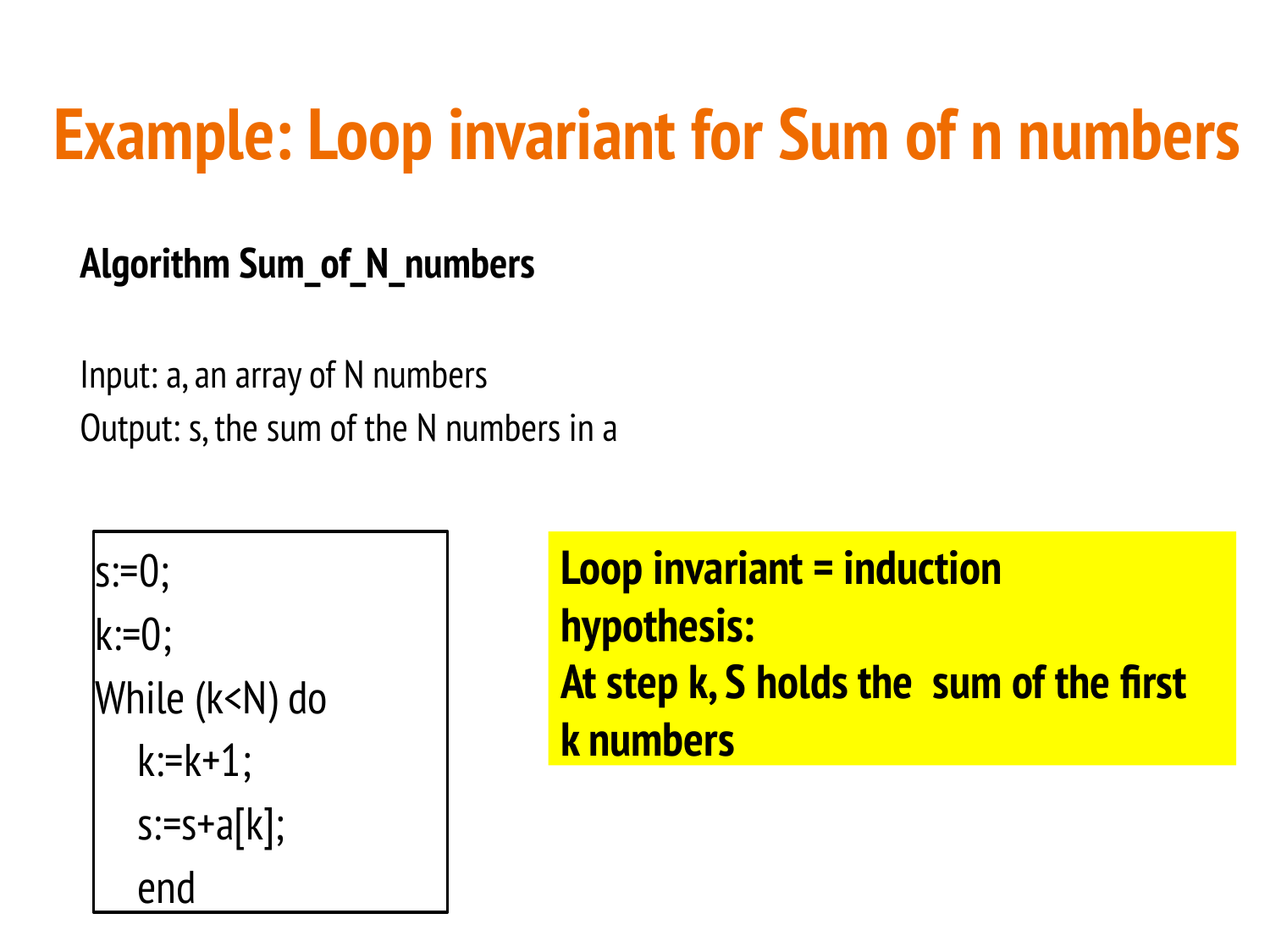

# Example: Loop invariant for Sum of n numbers
Algorithm Sum_of_N_numbers

Input: a, an array of N numbers
Output: s, the sum of the N numbers in a
s:=0;
k:=0;
While (k<N) do
k:=k+1;
s:=s+a[k];
end
Loop invariant = induction  hypothesis:
At step k, S holds the  sum of the first k numbers